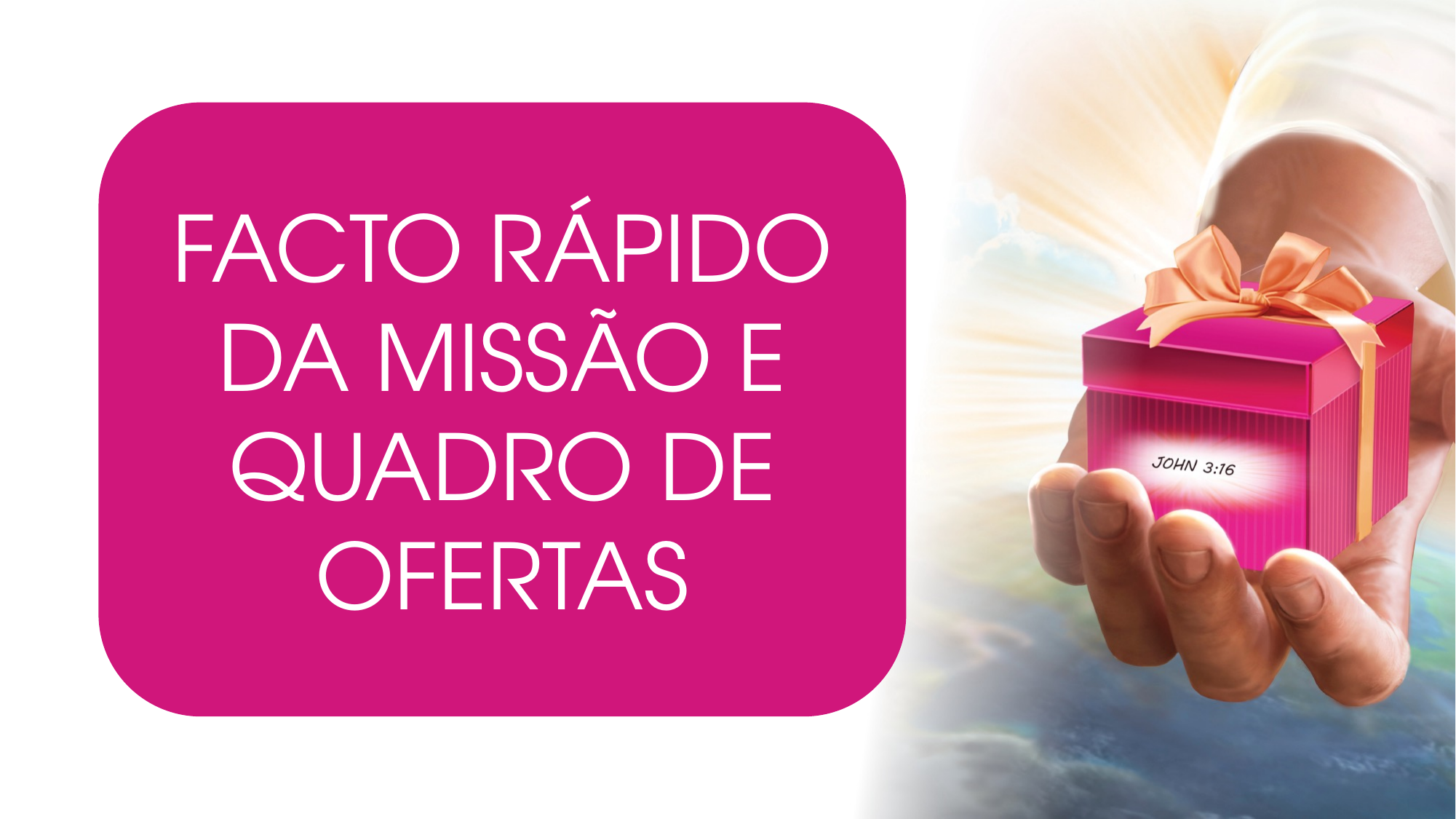

FACTO RÁPIDO DA MISSÃO E QUADRO DE OFERTAS